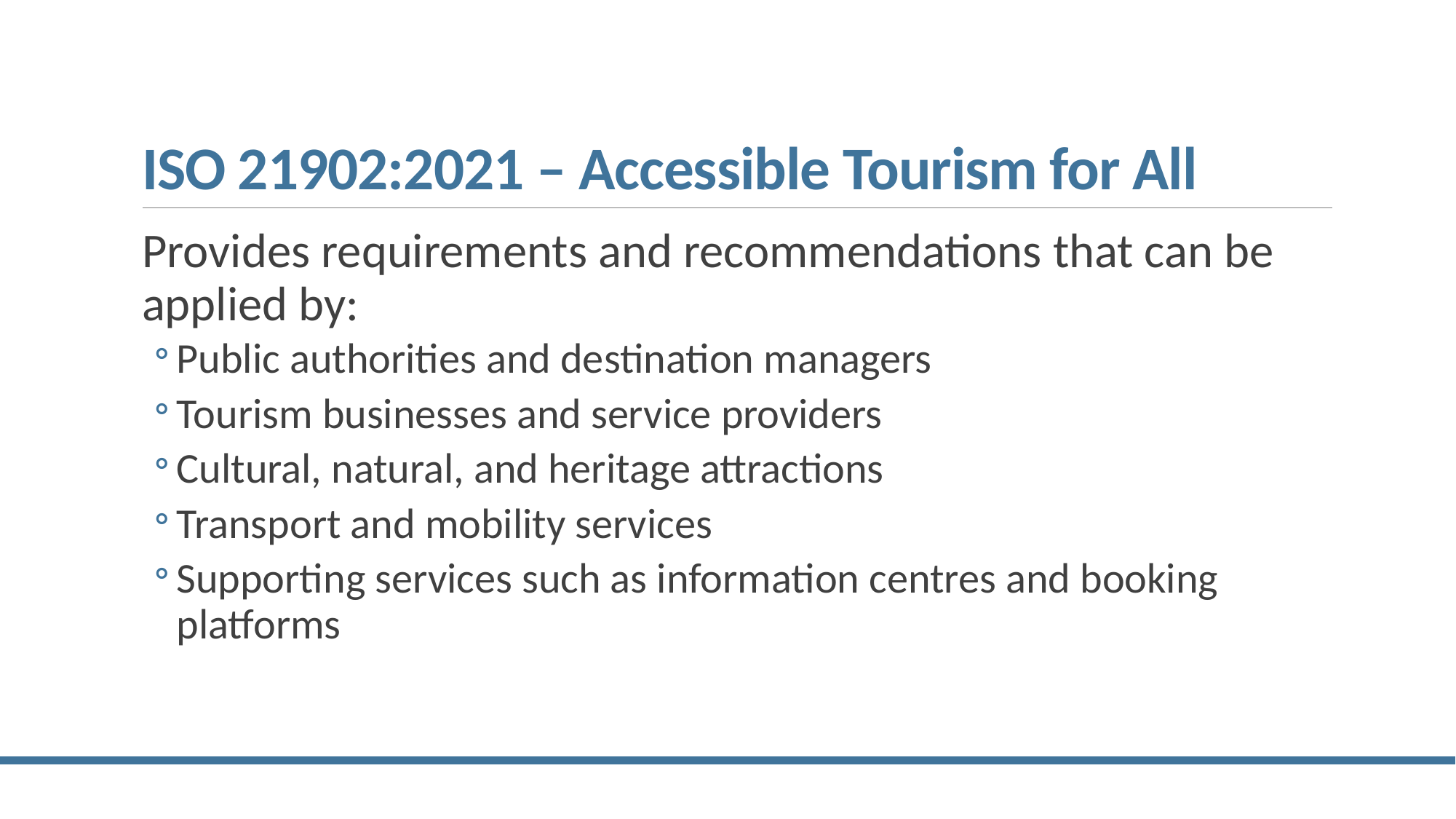

# ISO 21902:2021 – Accessible Tourism for All
Provides requirements and recommendations that can be applied by:
Public authorities and destination managers
Tourism businesses and service providers
Cultural, natural, and heritage attractions
Transport and mobility services
Supporting services such as information centres and booking platforms